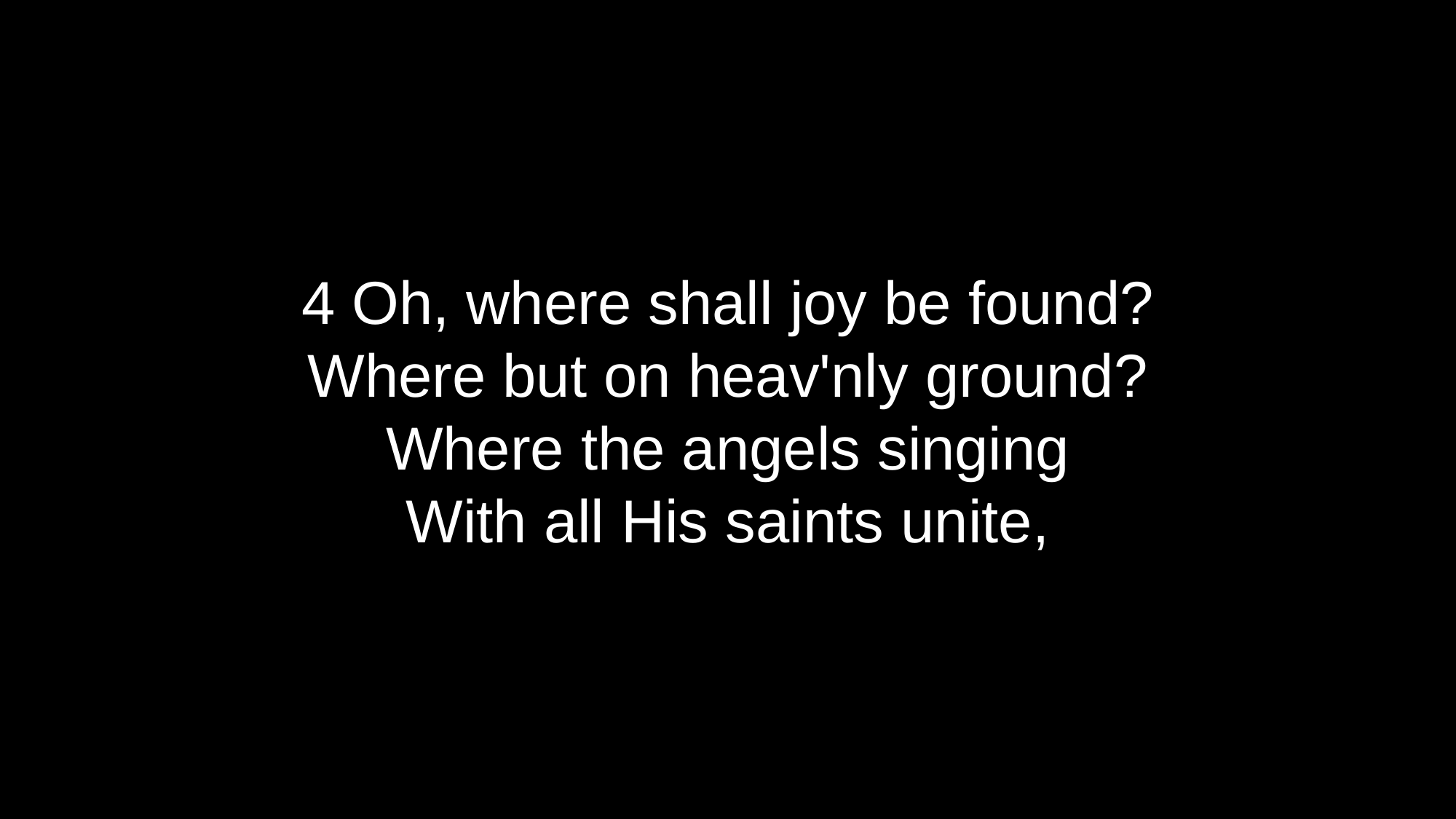

4 Oh, where shall joy be found?
Where but on heav'nly ground?
Where the angels singing
With all His saints unite,